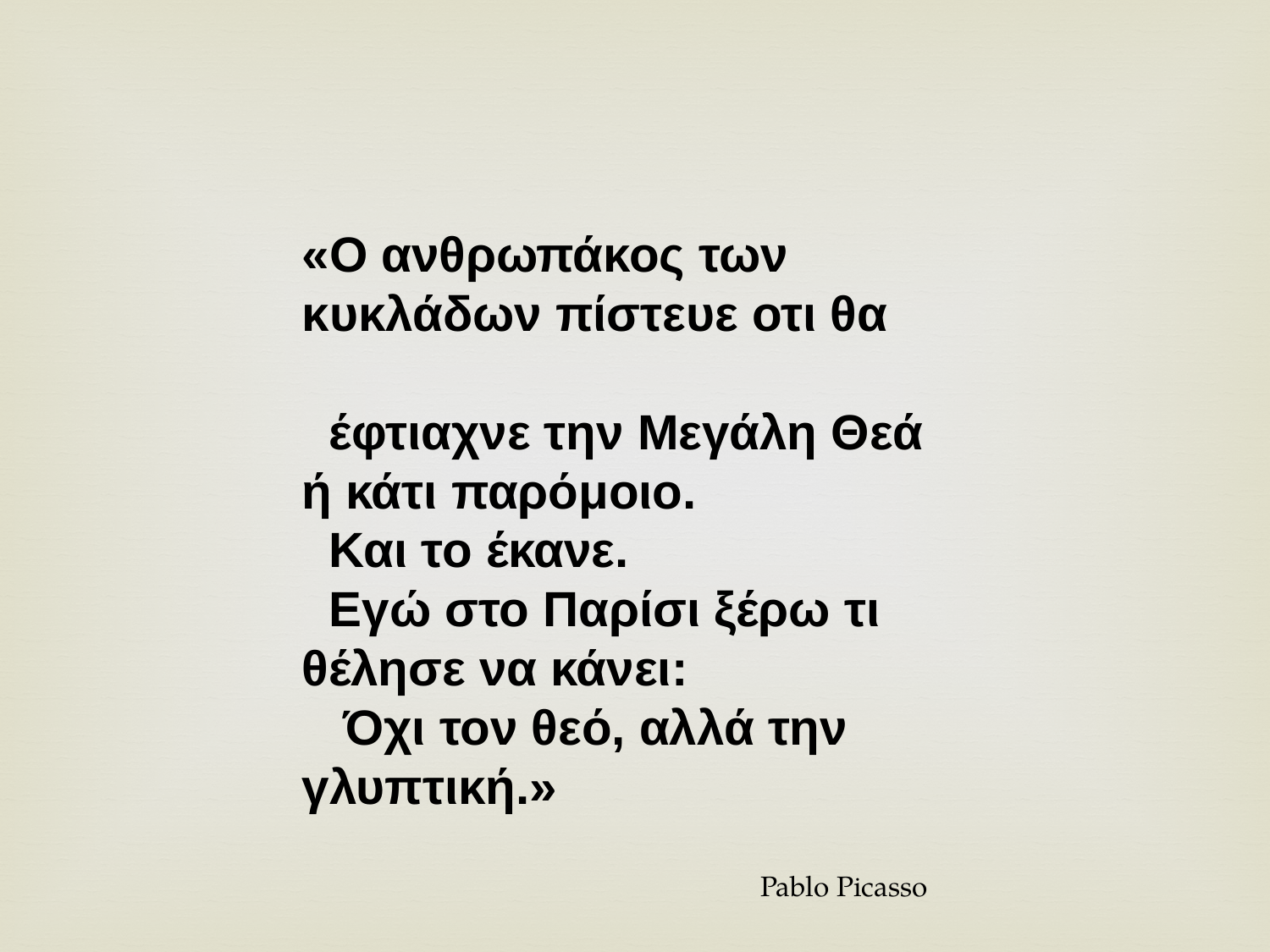

«Ο ανθρωπάκος των κυκλάδων πίστευε οτι θα
  έφτιαχνε την Μεγάλη Θεά ή κάτι παρόμοιο.
  Και το έκανε.
  Εγώ στο Παρίσι ξέρω τι θέλησε να κάνει:
   Όχι τον θεό, αλλά την γλυπτική.»

                                                         Pablo Picasso